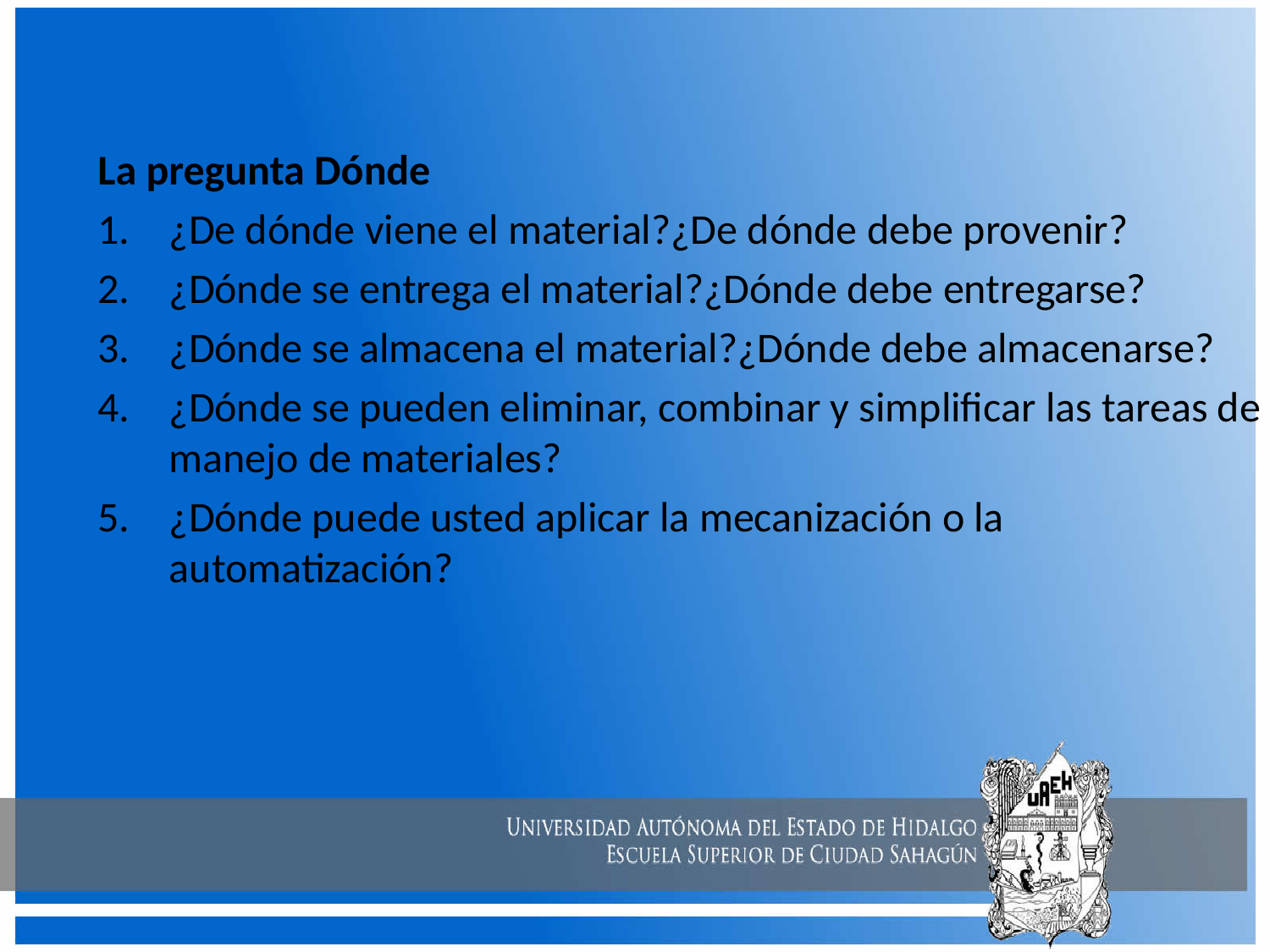

La pregunta Dónde
¿De dónde viene el material?¿De dónde debe provenir?
¿Dónde se entrega el material?¿Dónde debe entregarse?
¿Dónde se almacena el material?¿Dónde debe almacenarse?
¿Dónde se pueden eliminar, combinar y simplificar las tareas de manejo de materiales?
¿Dónde puede usted aplicar la mecanización o la automatización?